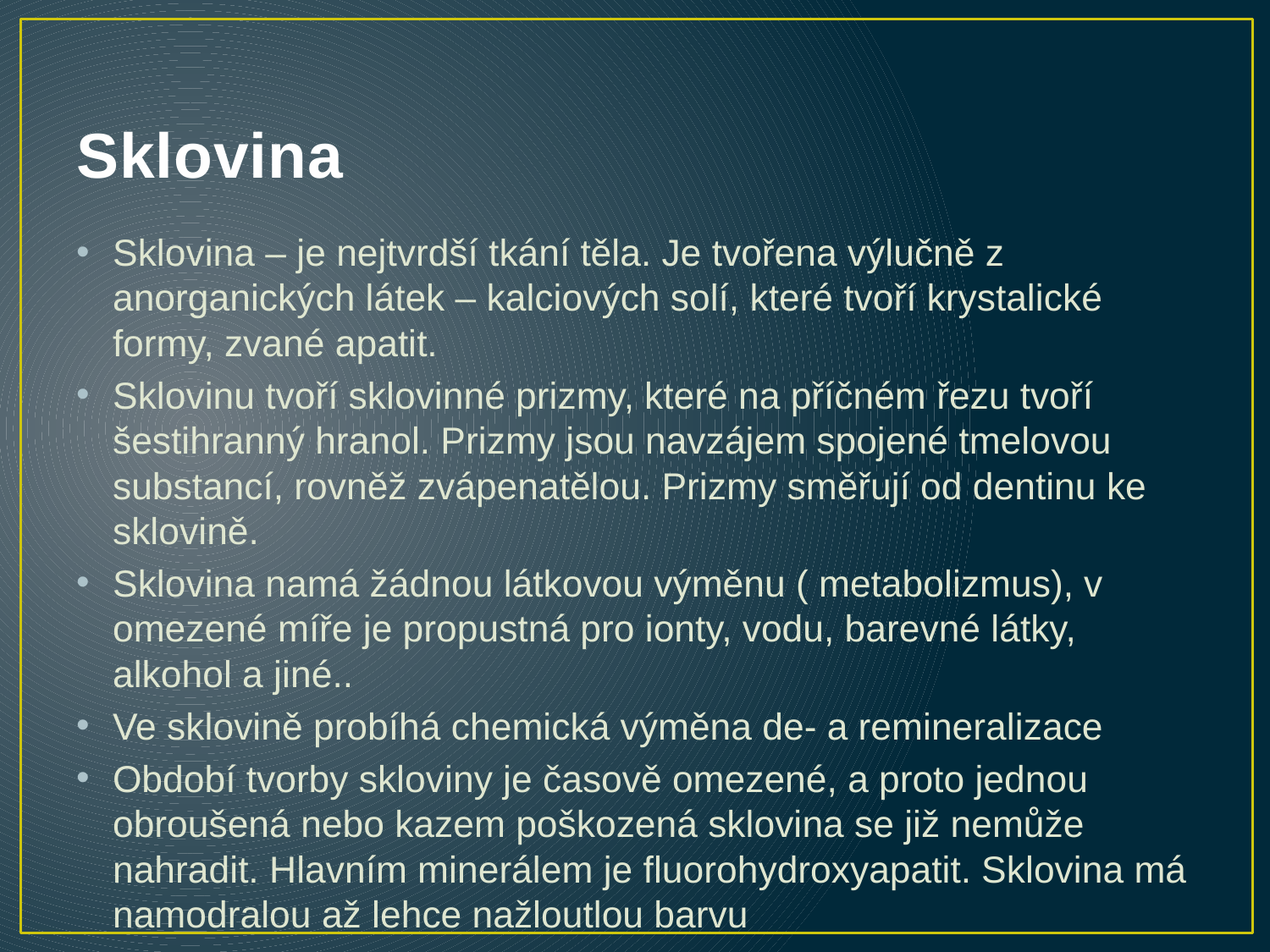

# Sklovina
Sklovina – je nejtvrdší tkání těla. Je tvořena výlučně z anorganických látek – kalciových solí, které tvoří krystalické formy, zvané apatit.
Sklovinu tvoří sklovinné prizmy, které na příčném řezu tvoří šestihranný hranol. Prizmy jsou navzájem spojené tmelovou substancí, rovněž zvápenatělou. Prizmy směřují od dentinu ke sklovině.
Sklovina namá žádnou látkovou výměnu ( metabolizmus), v omezené míře je propustná pro ionty, vodu, barevné látky, alkohol a jiné..
Ve sklovině probíhá chemická výměna de- a remineralizace
Období tvorby skloviny je časově omezené, a proto jednou obroušená nebo kazem poškozená sklovina se již nemůže nahradit. Hlavním minerálem je fluorohydroxyapatit. Sklovina má namodralou až lehce nažloutlou barvu